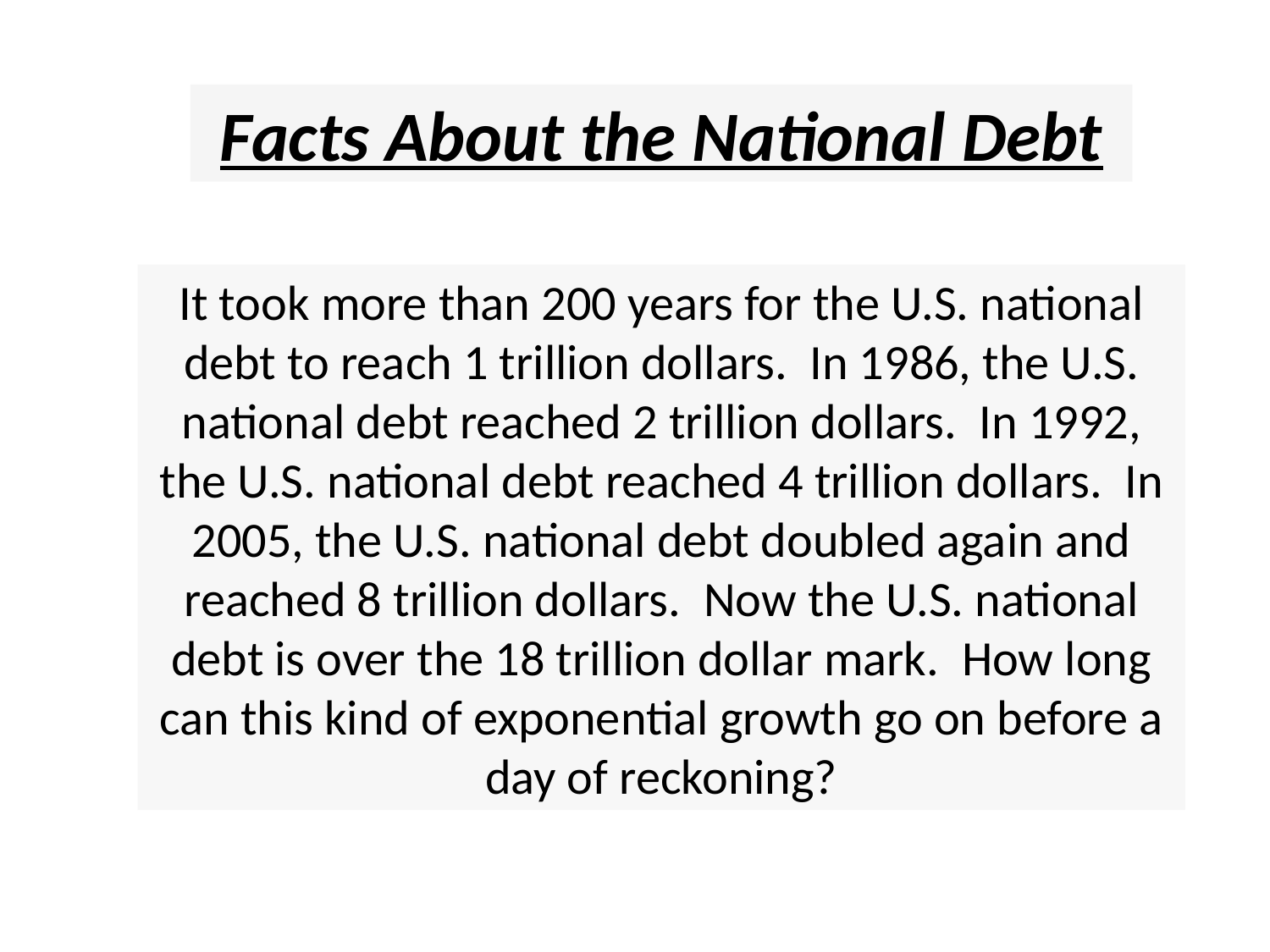

Facts About the National Debt
It took more than 200 years for the U.S. national debt to reach 1 trillion dollars.  In 1986, the U.S. national debt reached 2 trillion dollars.  In 1992, the U.S. national debt reached 4 trillion dollars.  In 2005, the U.S. national debt doubled again and reached 8 trillion dollars.  Now the U.S. national debt is over the 18 trillion dollar mark.  How long can this kind of exponential growth go on before a day of reckoning?